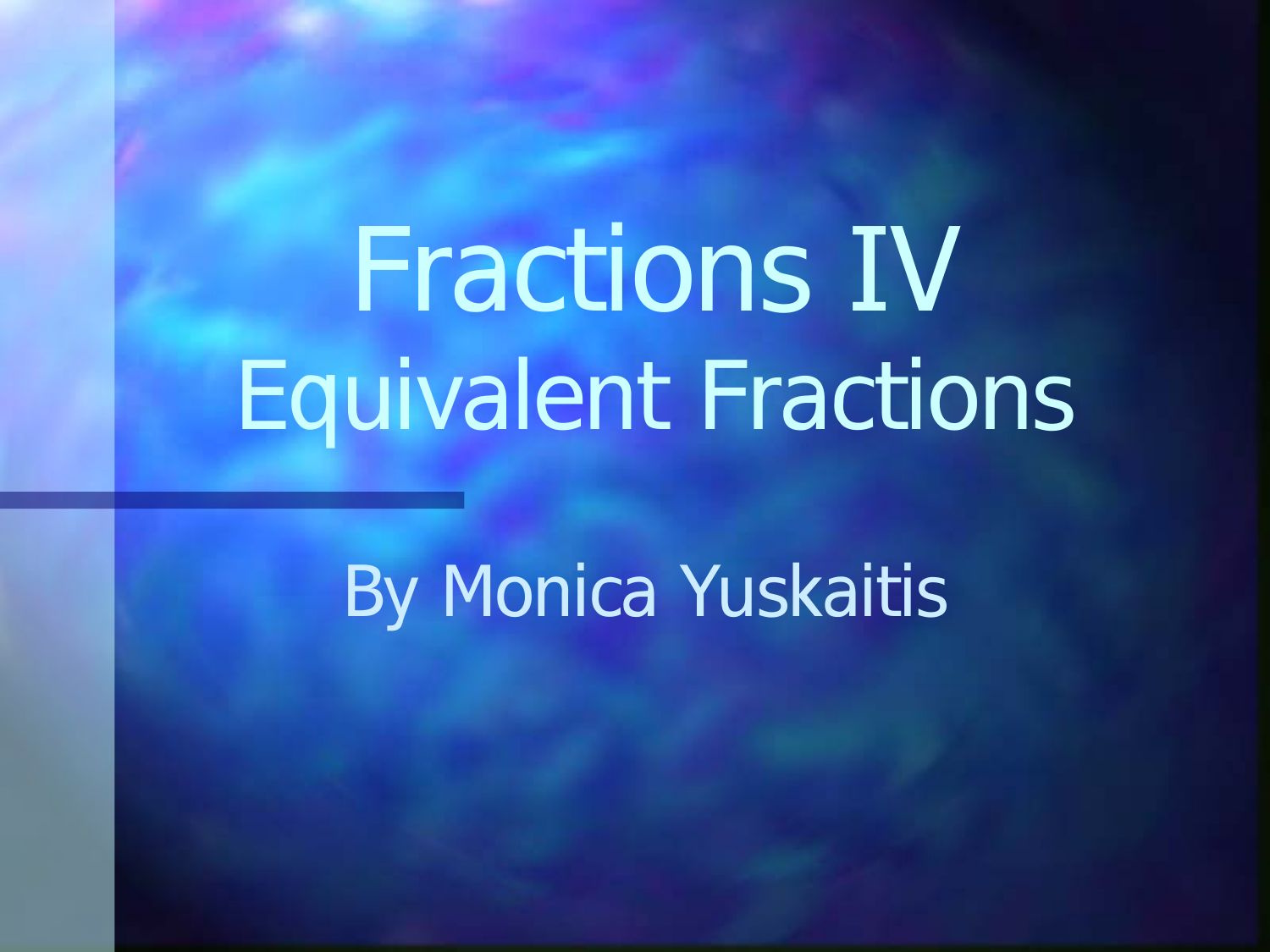

# Fractions IV Equivalent Fractions
By Monica Yuskaitis